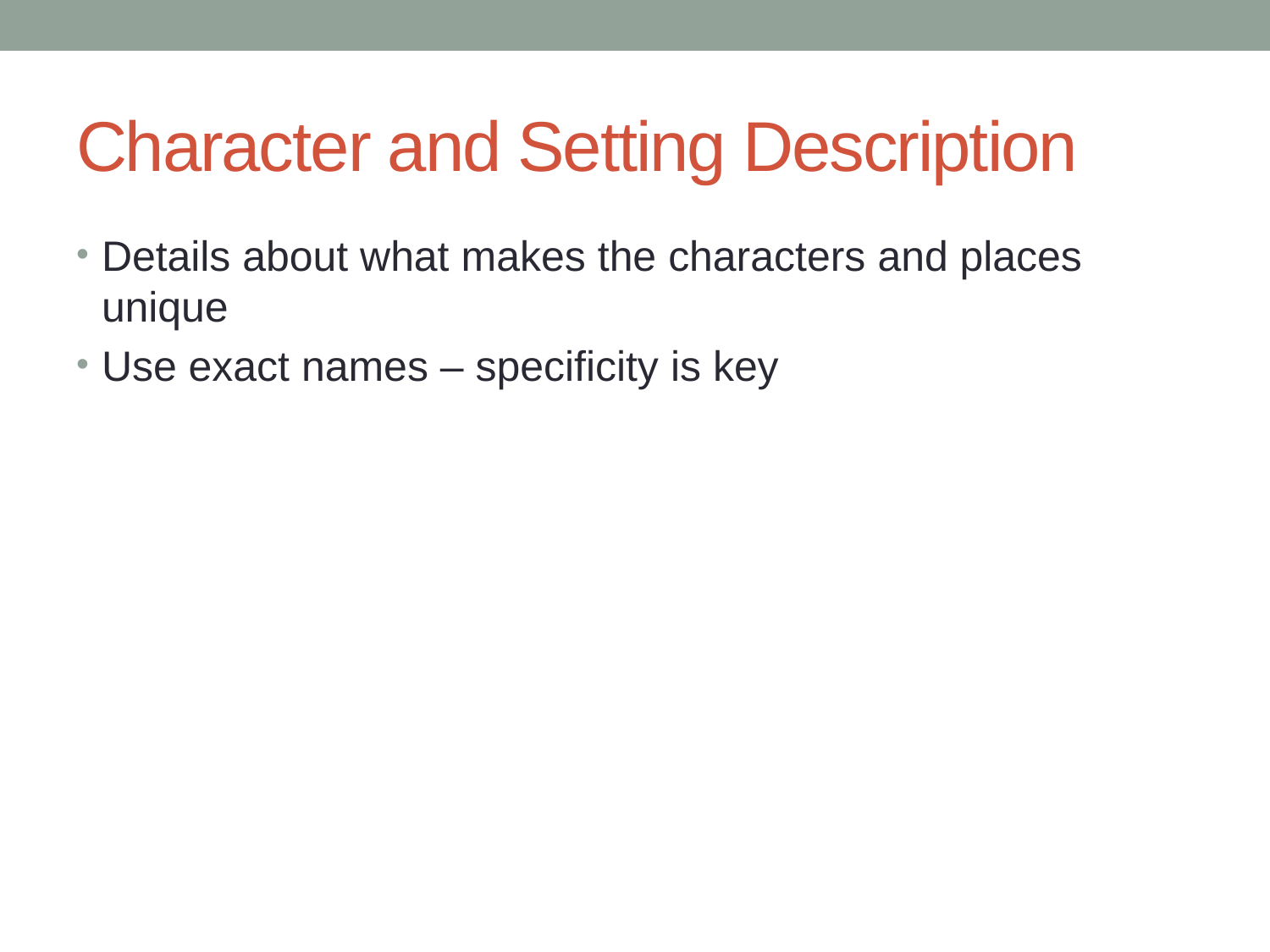

# Character and Setting Description
Details about what makes the characters and places unique
Use exact names – specificity is key